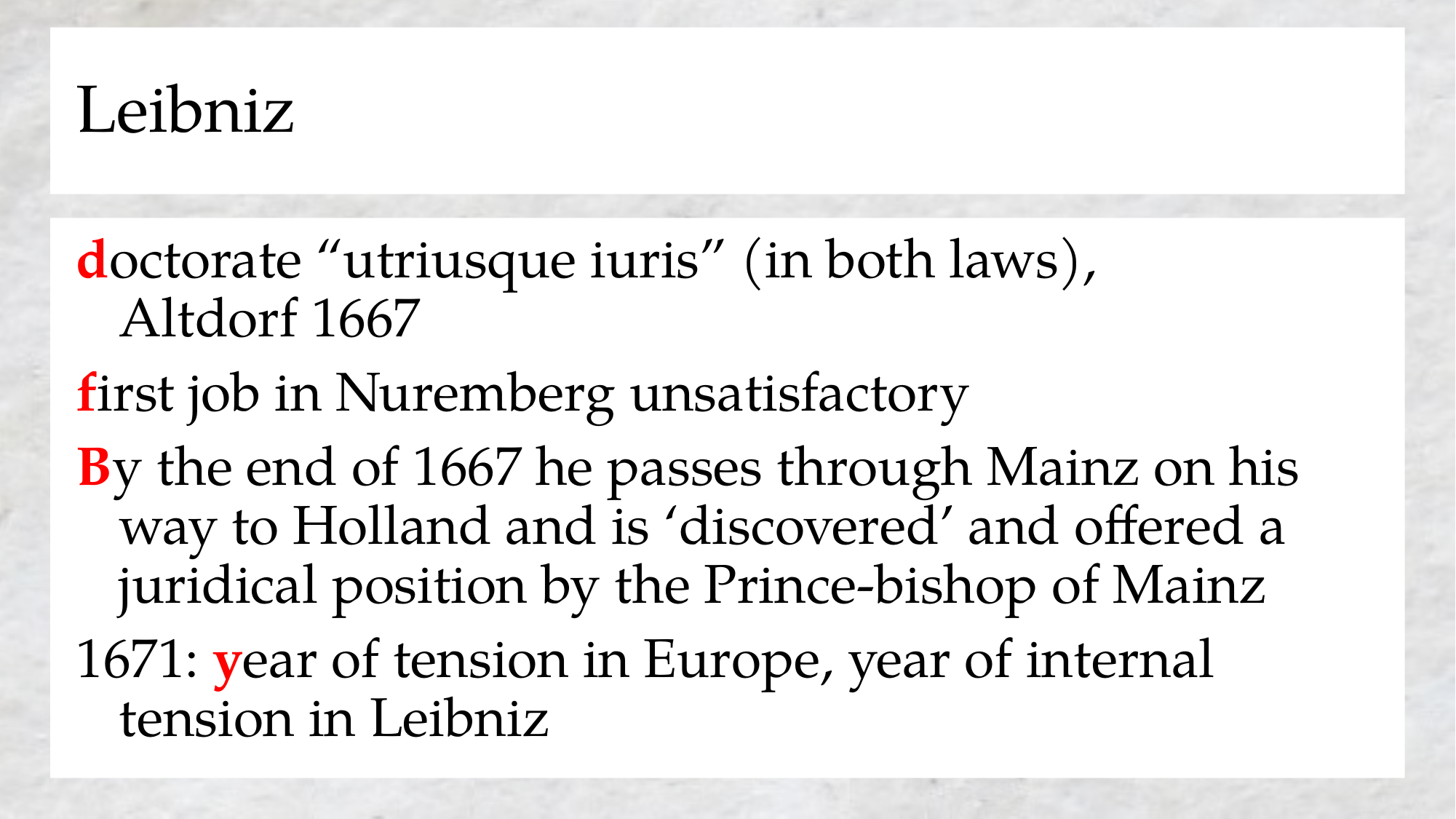

# Leibniz
doctorate “utriusque iuris” (in both laws), Altdorf 1667
first job in Nuremberg unsatisfactory
By the end of 1667 he passes through Mainz on his way to Holland and is ‘discovered’ and offered a juridical position by the Prince-bishop of Mainz
1671: year of tension in Europe, year of internal tension in Leibniz